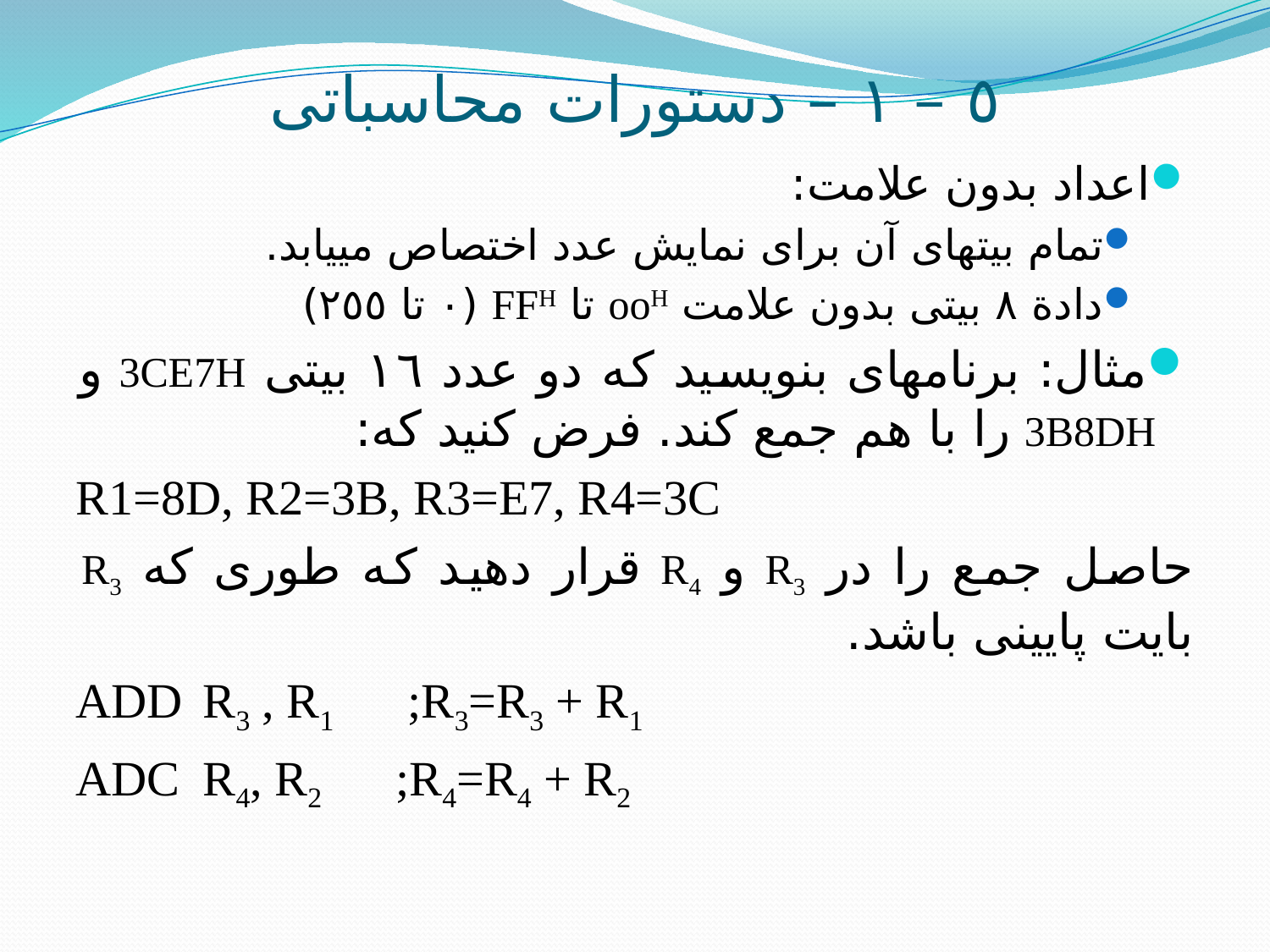

# ٥ – ١ – دستورات محاسباتی
اعداد بدون علامت:
تمام بیت­های آن برای نمایش عدد اختصاص می­یابد.
دادة ٨ بیتی بدون علامت ooH تا FFH (٠ تا ٢٥٥)
مثال: برنامه­ای بنویسید که دو عدد ١٦ بیتی 3CE7H و 3B8DH را با هم جمع کند. فرض کنید که:
R1=8D, R2=3B, R3=E7, R4=3C
حاصل جمع را در R3 و R4 قرار دهید که طوری که R3 بایت پایینی باشد.
ADD	R3 , R1      ;R3=R3 + R1
ADC 	R4, R2      ;R4=R4 + R2